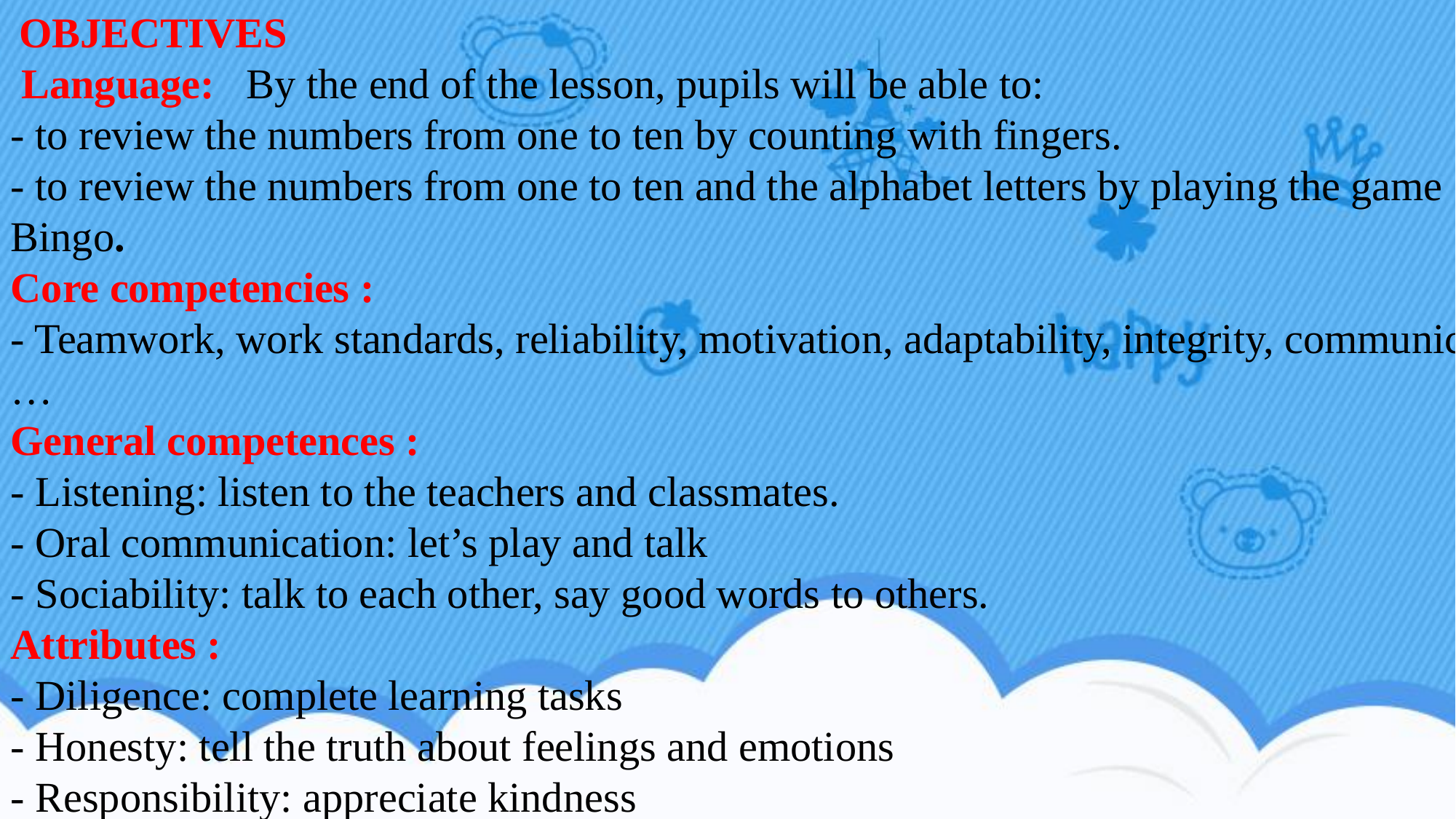

OBJECTIVES
 Language:   By the end of the lesson, pupils will be able to:
- to review the numbers from one to ten by counting with fingers.
- to review the numbers from one to ten and the alphabet letters by playing the game Bingo.
Core competencies :
- Teamwork, work standards, reliability, motivation, adaptability, integrity, communication, …
General competences :
- Listening: listen to the teachers and classmates.
- Oral communication: let’s play and talk
- Sociability: talk to each other, say good words to others.
Attributes :
- Diligence: complete learning tasks
- Honesty: tell the truth about feelings and emotions
- Responsibility: appreciate kindness